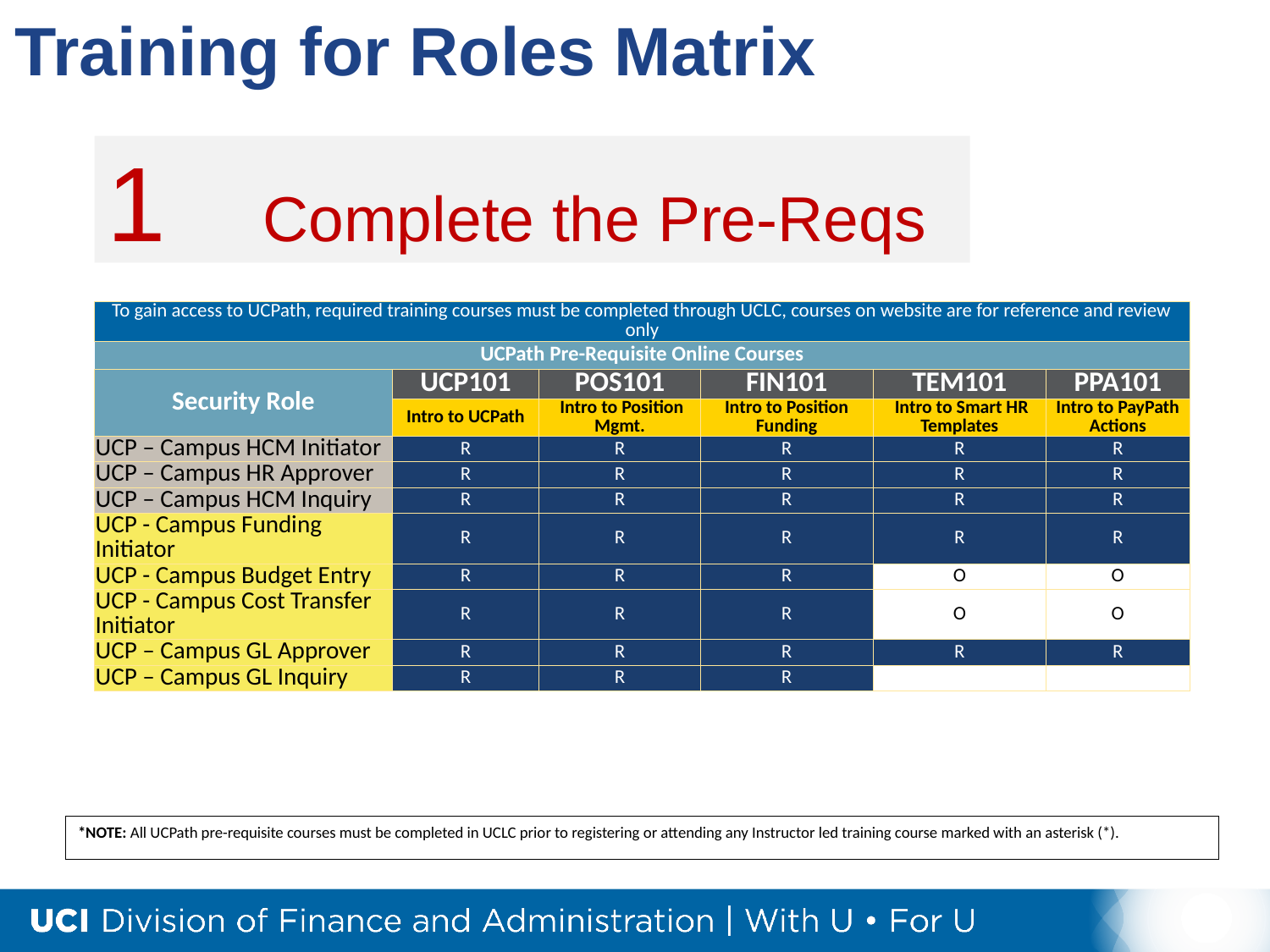

# Training for Roles Matrix
1    Complete the Pre-Reqs
| To gain access to UCPath, required training courses must be completed through UCLC, courses on website are for reference and review only |  |  |  |  |  |
| --- | --- | --- | --- | --- | --- |
| UCPath Pre-Requisite Online Courses |  |  |  |  |  |
| Security Role | UCP101 | POS101 | FIN101 | TEM101 | PPA101 |
|  | Intro to UCPath | Intro to Position Mgmt. | Intro to Position Funding | Intro to Smart HR Templates | Intro to PayPath Actions |
| UCP – Campus HCM Initiator | R | R | R | R | R |
| UCP – Campus HR Approver | R | R | R | R | R |
| UCP – Campus HCM Inquiry | R | R | R | R | R |
| UCP - Campus Funding Initiator | R | R | R | R | R |
| UCP - Campus Budget Entry | R | R | R | O | O |
| UCP - Campus Cost Transfer Initiator | R | R | R | O | O |
| UCP – Campus GL Approver | R | R | R | R | R |
| UCP – Campus GL Inquiry | R | R | R | O | O |
*NOTE: All UCPath pre-requisite courses must be completed in UCLC prior to registering or attending any Instructor led training course marked with an asterisk (*).